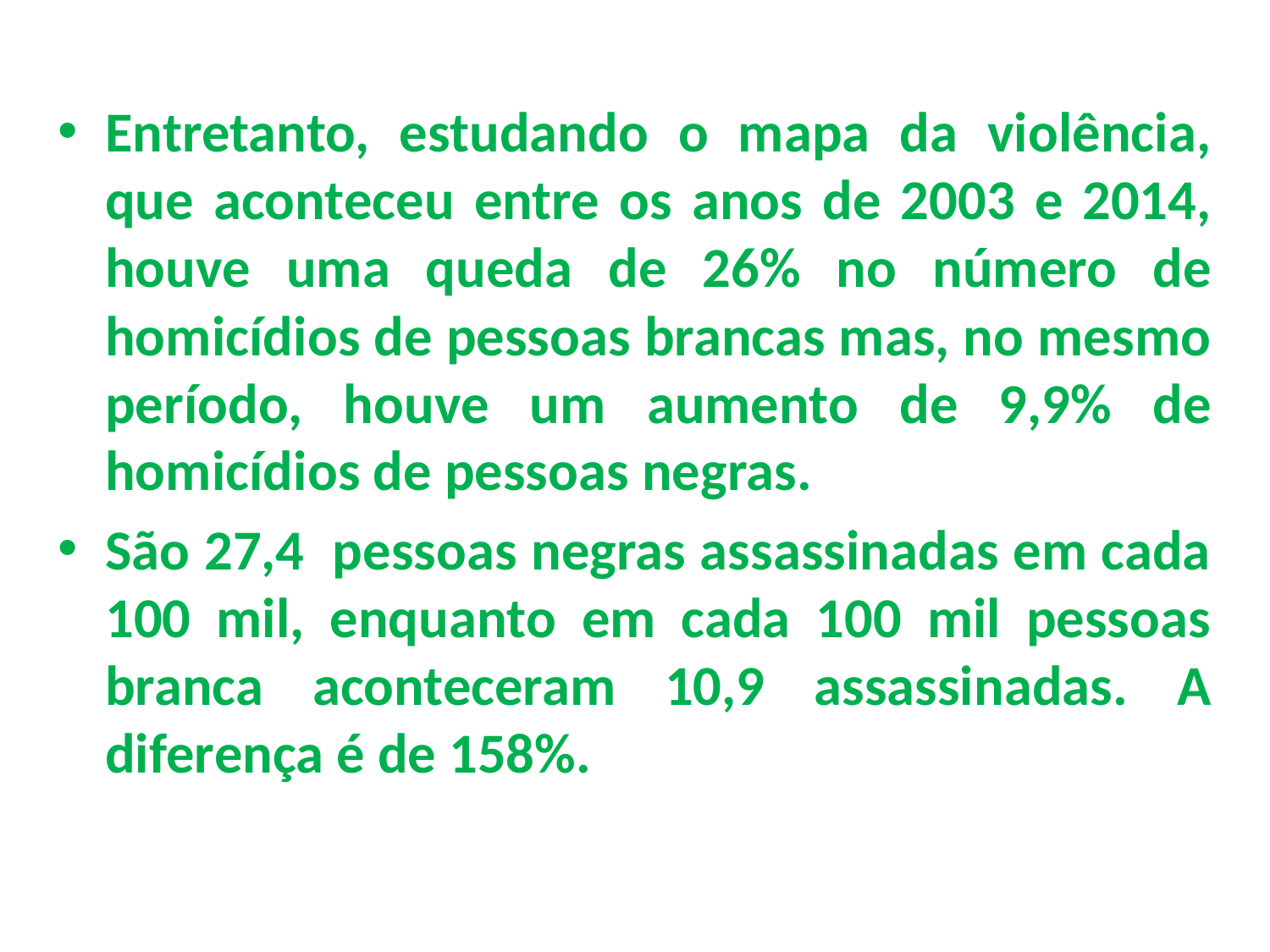

Entretanto, estudando o mapa da violência, que aconteceu entre os anos de 2003 e 2014, houve uma queda de 26% no número de homicídios de pessoas brancas mas, no mesmo período, houve um aumento de 9,9% de homicídios de pessoas negras.
São 27,4  pessoas negras assassinadas em cada 100 mil, enquanto em cada 100 mil pessoas branca aconteceram 10,9 assassinadas. A diferença é de 158%.